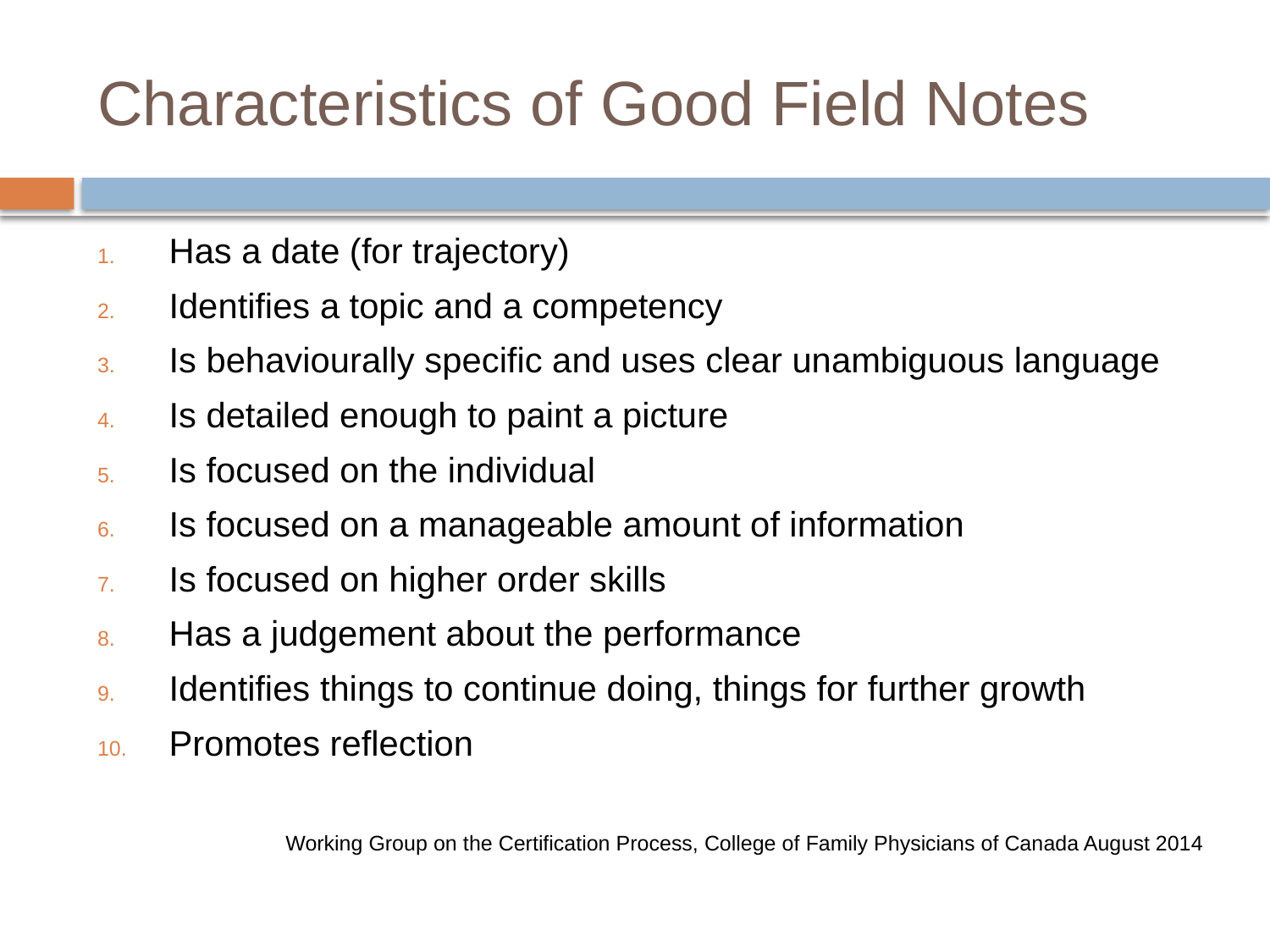

# Characteristics of Good Field Notes
Has a date (for trajectory)
Identifies a topic and a competency
Is behaviourally specific and uses clear unambiguous language
Is detailed enough to paint a picture
Is focused on the individual
Is focused on a manageable amount of information
Is focused on higher order skills
Has a judgement about the performance
Identifies things to continue doing, things for further growth
Promotes reflection

Working Group on the Certification Process, College of Family Physicians of Canada August 2014